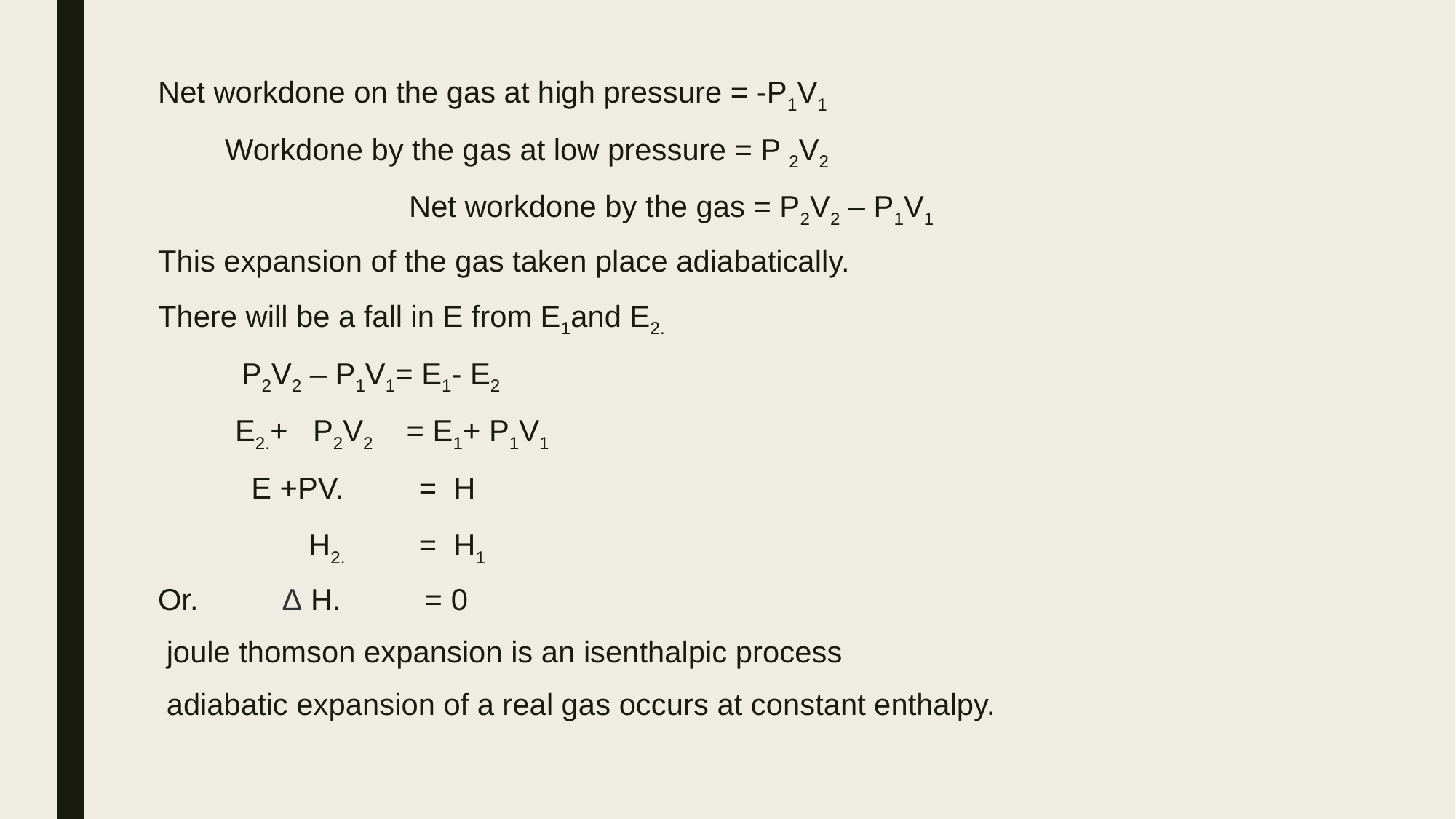

Net workdone on the gas at high pressure = -P1V1
        Workdone by the gas at low pressure = P 2V2
                              Net workdone by the gas = P2V2 – P1V1
This expansion of the gas taken place adiabatically.
There will be a fall in E from E1and E2.
                 P2V2 – P1V1= E1- E2
               E2.+   P2V2    = E1+ P1V1
                   E +PV.         =  H
                  H2.               =  H1
Or.          Δ H.          = 0
 joule thomson expansion is an isenthalpic process
 adiabatic expansion of a real gas occurs at constant enthalpy.